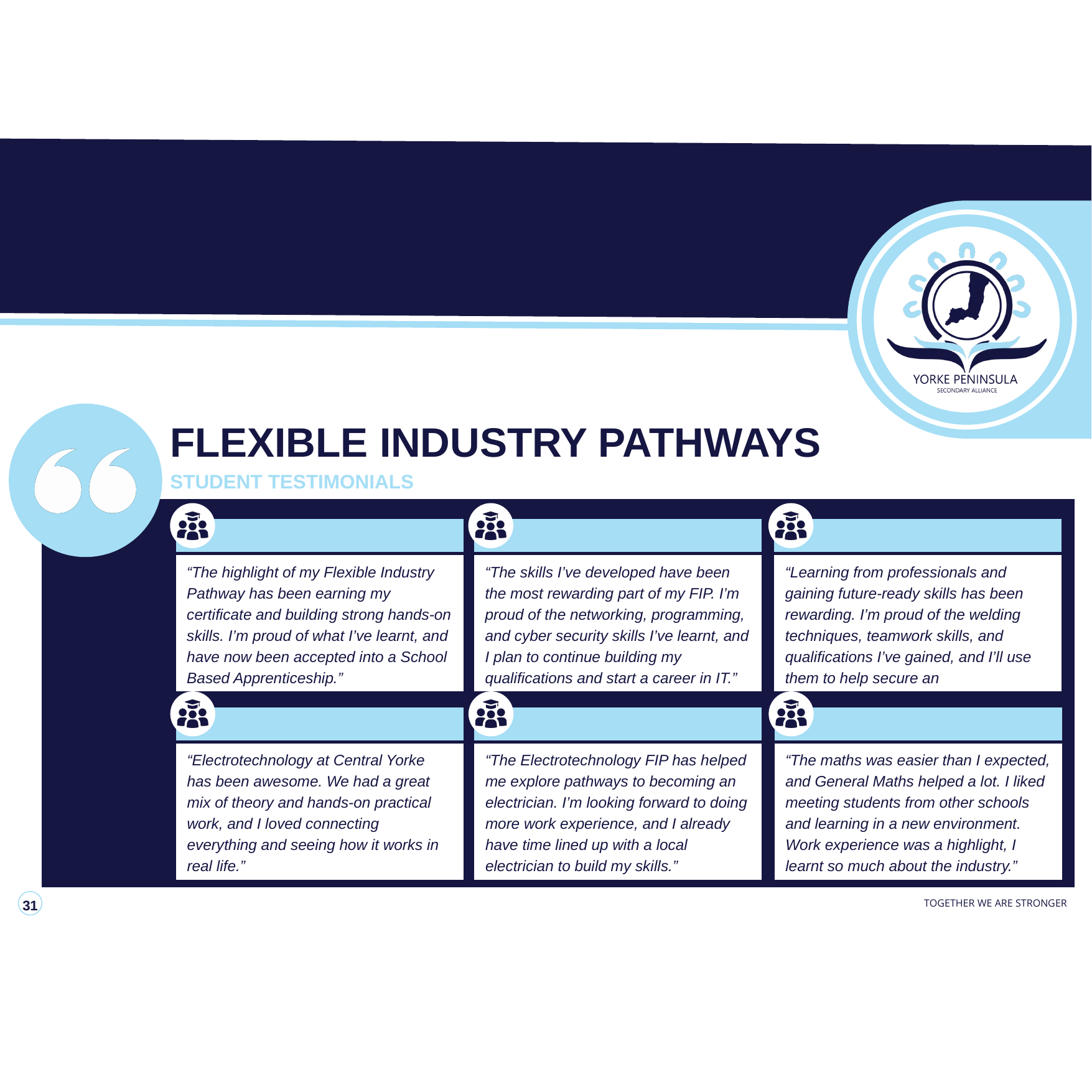

FLEXIBLE INDUSTRY PATHWAYS

STUDENT TESTIMONIALS

“The highlight of my Flexible Industry Pathway has been earning my certificate and building strong hands-on skills. I’m proud of what I’ve learnt, and have now been accepted into a School Based Apprenticeship.”

“The skills I’ve developed have been the most rewarding part of my FIP. I’m proud of the networking, programming, and cyber security skills I’ve learnt, and I plan to continue building my qualifications and start a career in IT.”
“Learning from professionals and gaining future-ready skills has been rewarding. I’m proud of the welding techniques, teamwork skills, and qualifications I’ve gained, and I’ll use them to help secure an apprenticeship.”

“Electrotechnology at Central Yorke has been awesome. We had a great mix of theory and hands-on practical work, and I loved connecting everything and seeing how it works in real life.”
“The Electrotechnology FIP has helped me explore pathways to becoming an  electrician. I’m looking forward to doing more work experience, and I already have time lined up with a local electrician to build my skills.”
“The maths was easier than I expected, and General Maths helped a lot. I liked meeting students from other schools and learning in a new environment. Work experience was a highlight, I learnt so much about the industry.”

31
TOGETHER WE ARE STRONGER